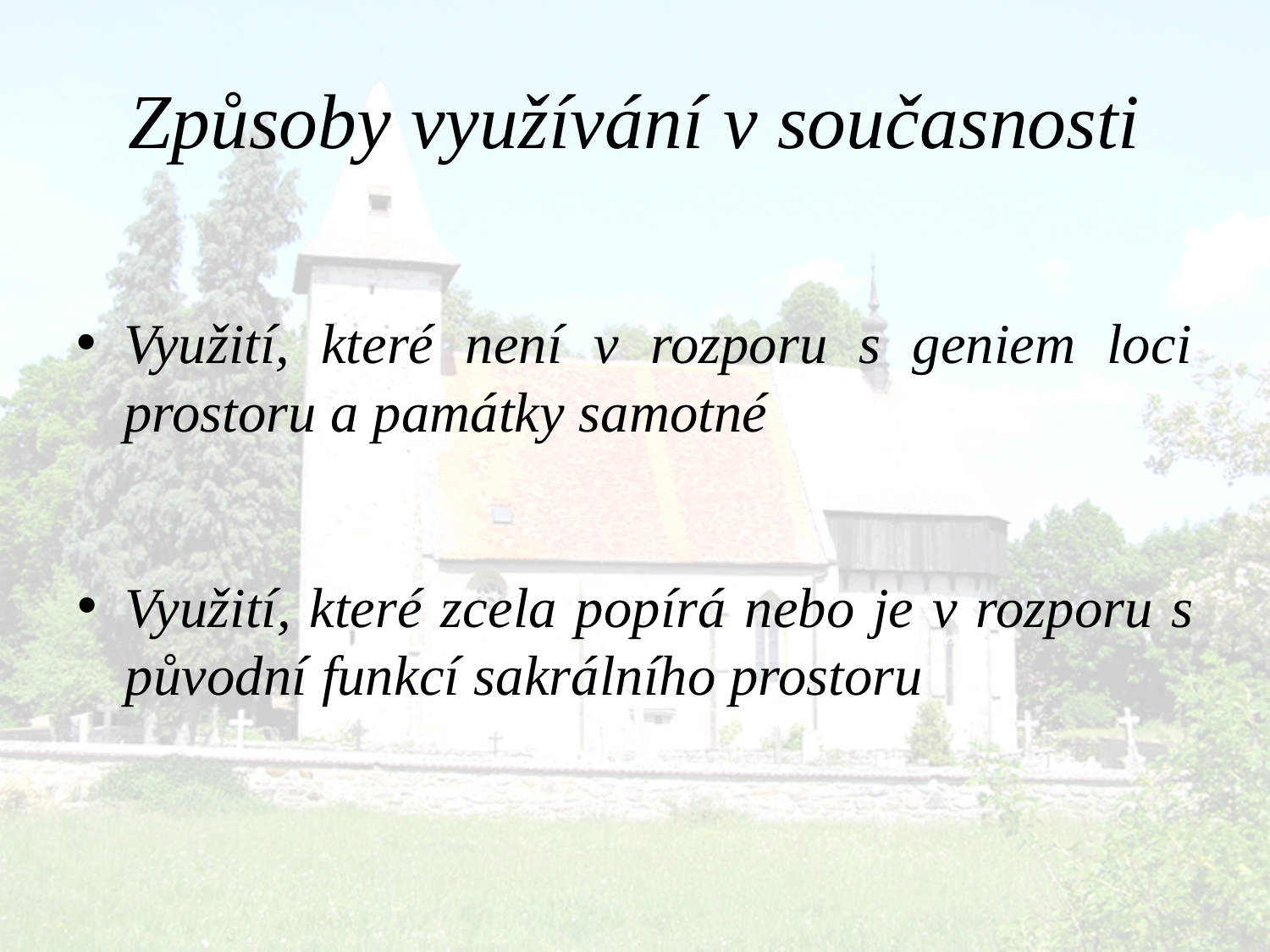

# Způsoby využívání v současnosti

Využití, které není v rozporu s geniem loci prostoru a památky samotné

Využití, které zcela popírá nebo je v rozporu s původní funkcí sakrálního prostoru